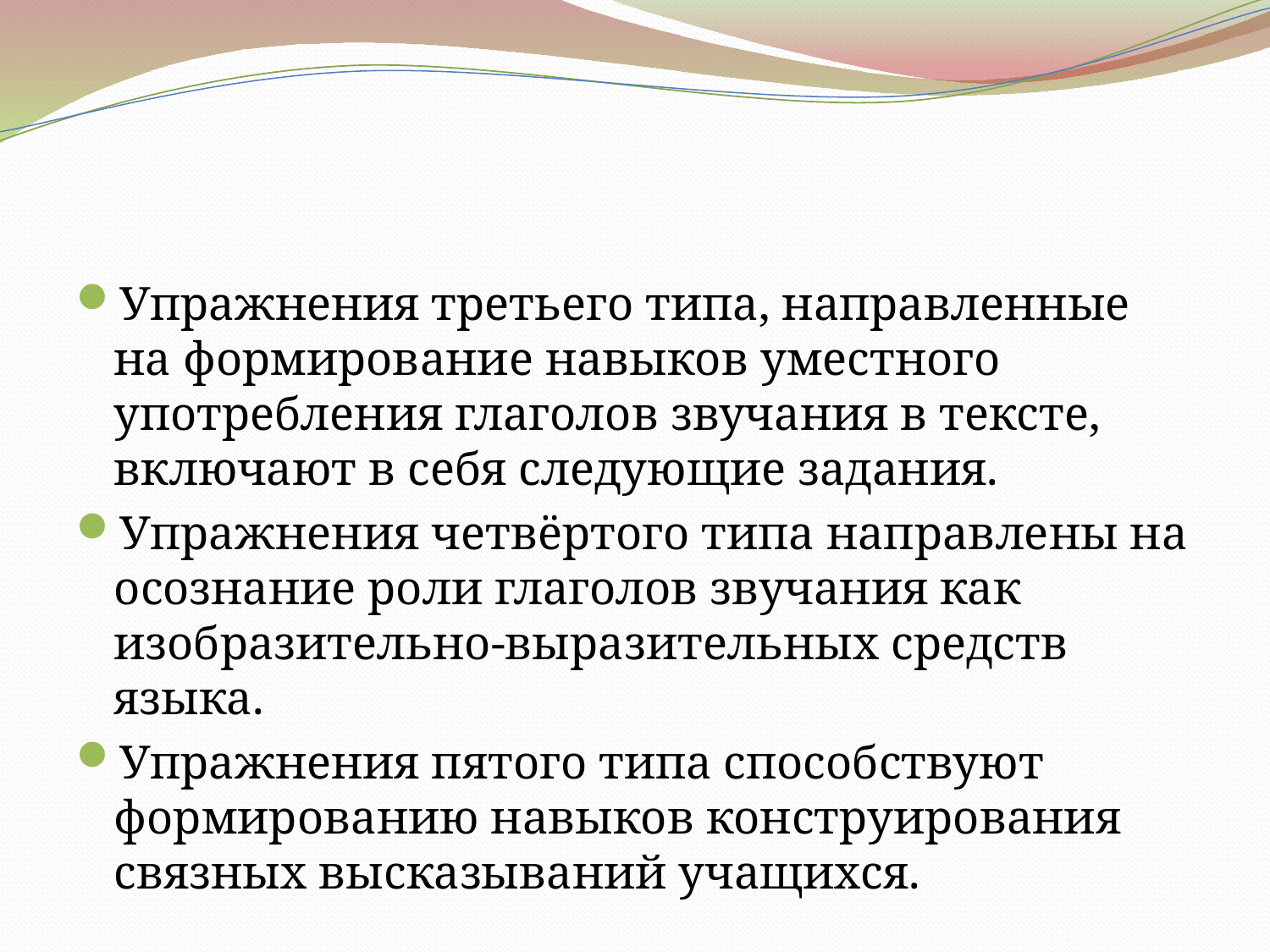

#
Упражнения третьего типа, направленные на формирование навыков уместного употребления глаголов звучания в тексте, включают в себя следующие задания.
Упражнения четвёртого типа направлены на осознание роли глаголов звучания как изобразительно-выразительных средств языка.
Упражнения пятого типа способствуют формированию навыков конструирования связных высказываний учащихся.